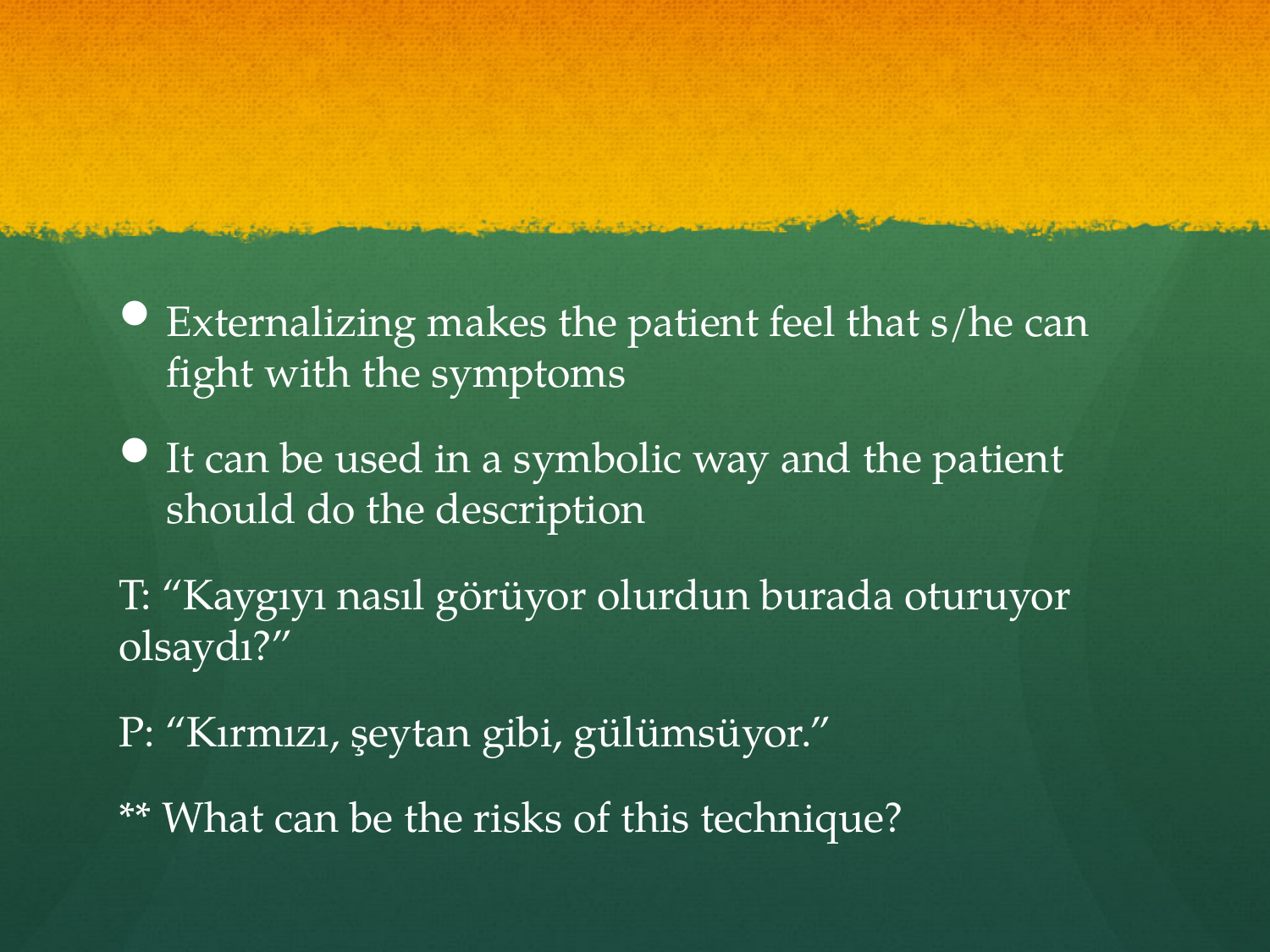

#
Externalizing makes the patient feel that s/he can fight with the symptoms
It can be used in a symbolic way and the patient should do the description
T: “Kaygıyı nasıl görüyor olurdun burada oturuyor olsaydı?”
P: “Kırmızı, şeytan gibi, gülümsüyor.”
** What can be the risks of this technique?